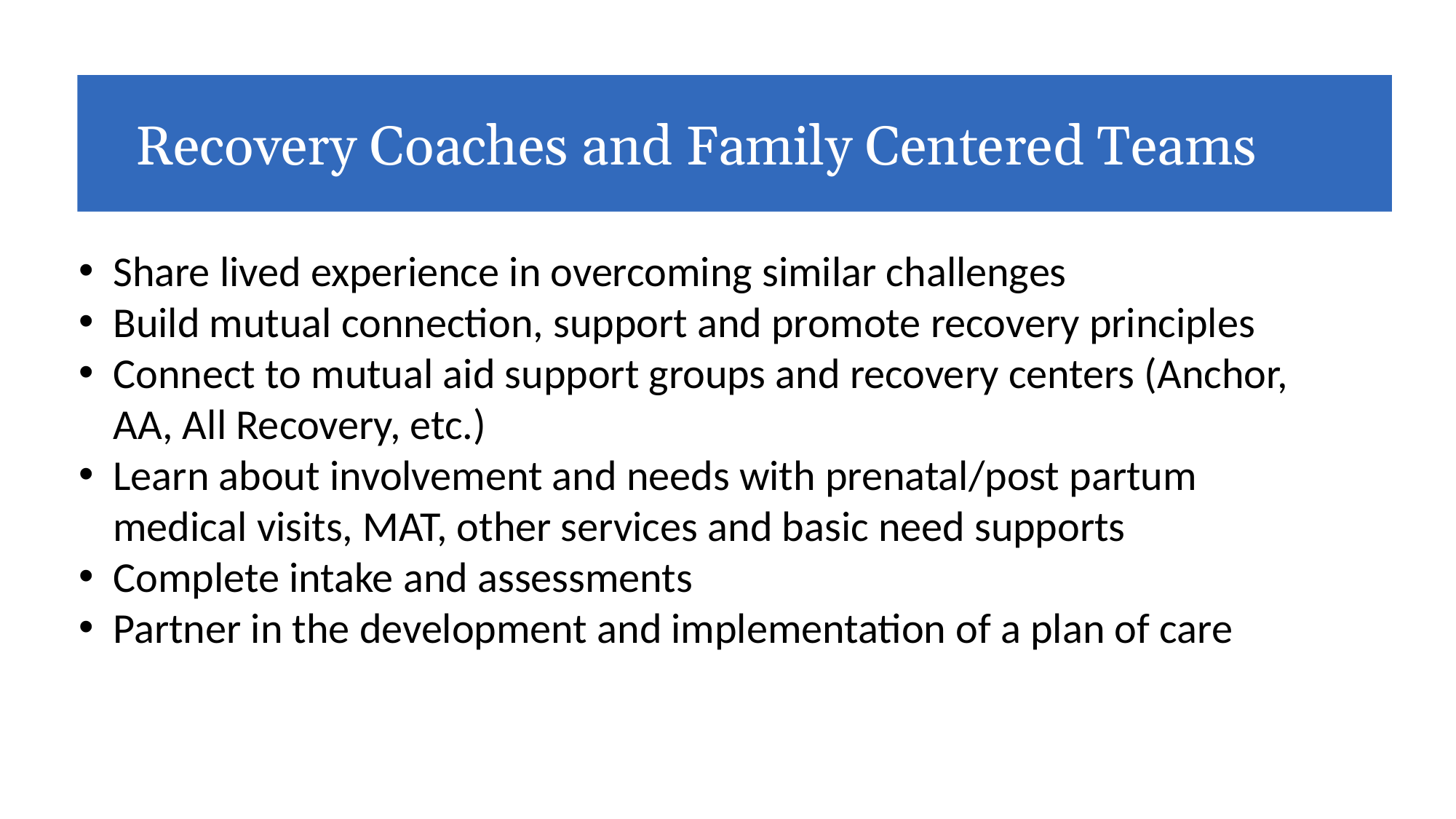

Recovery Coaches and Family Centered Teams
Share lived experience in overcoming similar challenges
Build mutual connection, support and promote recovery principles
Connect to mutual aid support groups and recovery centers (Anchor, AA, All Recovery, etc.)
Learn about involvement and needs with prenatal/post partum medical visits, MAT, other services and basic need supports
Complete intake and assessments
Partner in the development and implementation of a plan of care